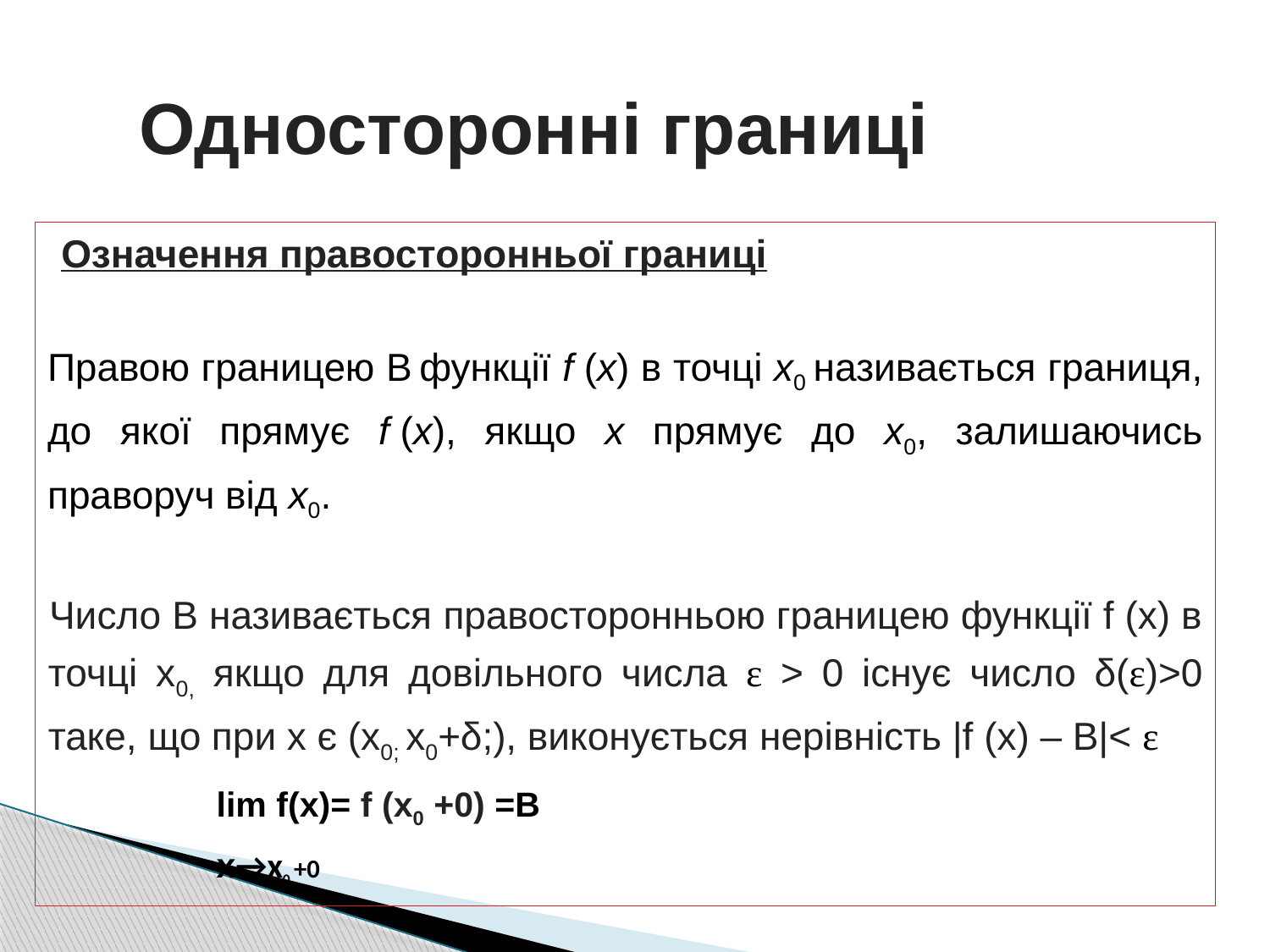

# Односторонні границі
Означення правосторонньої границі

Правою границею В функції f (x) в точці x0 нази­вається границя, до якої прямує f (x), якщо x прямує до x0, залишаю­чись праворуч від x0.

Число В називається правосторонньою границею функції f (x) в точці х0, якщо для довільного числа ε > 0 існує число δ(ε)>0 таке, що при x є (х0; х0+δ;), виконується нерівність |f (x) – В|< ε
lim f(x)= f (x0 +0) =В
х→х0 +0